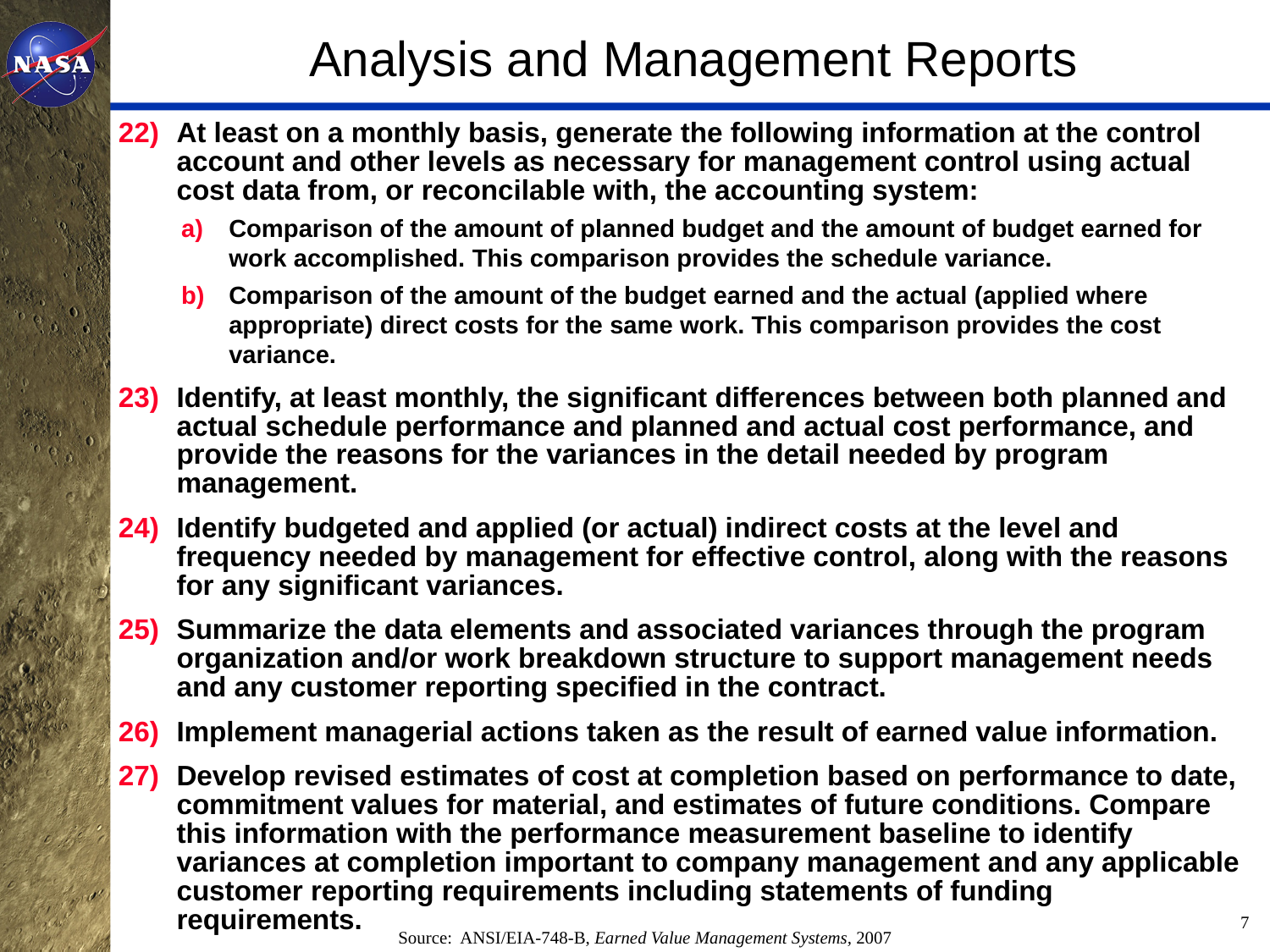

Analysis and Management Reports

At least on a monthly basis, generate the following information at the control account and other levels as necessary for management control using actual cost data from, or reconcilable with, the accounting system:
Comparison of the amount of planned budget and the amount of budget earned for work accomplished. This comparison provides the schedule variance.
Comparison of the amount of the budget earned and the actual (applied where appropriate) direct costs for the same work. This comparison provides the cost variance.
Identify, at least monthly, the significant differences between both planned and actual schedule performance and planned and actual cost performance, and provide the reasons for the variances in the detail needed by program management.
Identify budgeted and applied (or actual) indirect costs at the level and frequency needed by management for effective control, along with the reasons for any significant variances.
Summarize the data elements and associated variances through the program organization and/or work breakdown structure to support management needs and any customer reporting specified in the contract.
Implement managerial actions taken as the result of earned value information.
Develop revised estimates of cost at completion based on performance to date, commitment values for material, and estimates of future conditions. Compare this information with the performance measurement baseline to identify variances at completion important to company management and any applicable customer reporting requirements including statements of funding requirements.

7
Source:  ANSI/EIA-748-B, Earned Value Management Systems, 2007